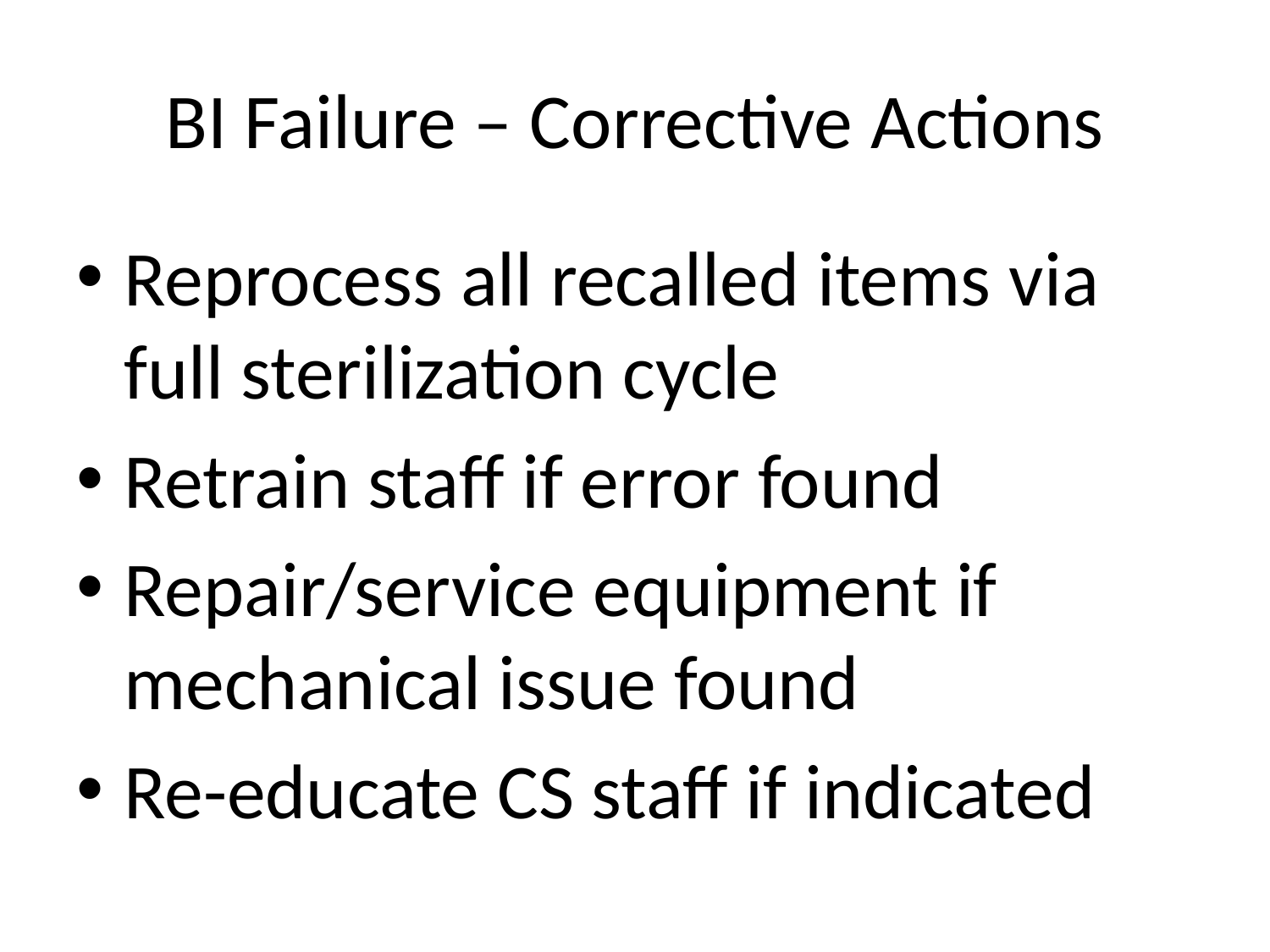

# BI Failure – Corrective Actions
Reprocess all recalled items via full sterilization cycle
Retrain staff if error found
Repair/service equipment if mechanical issue found
Re-educate CS staff if indicated